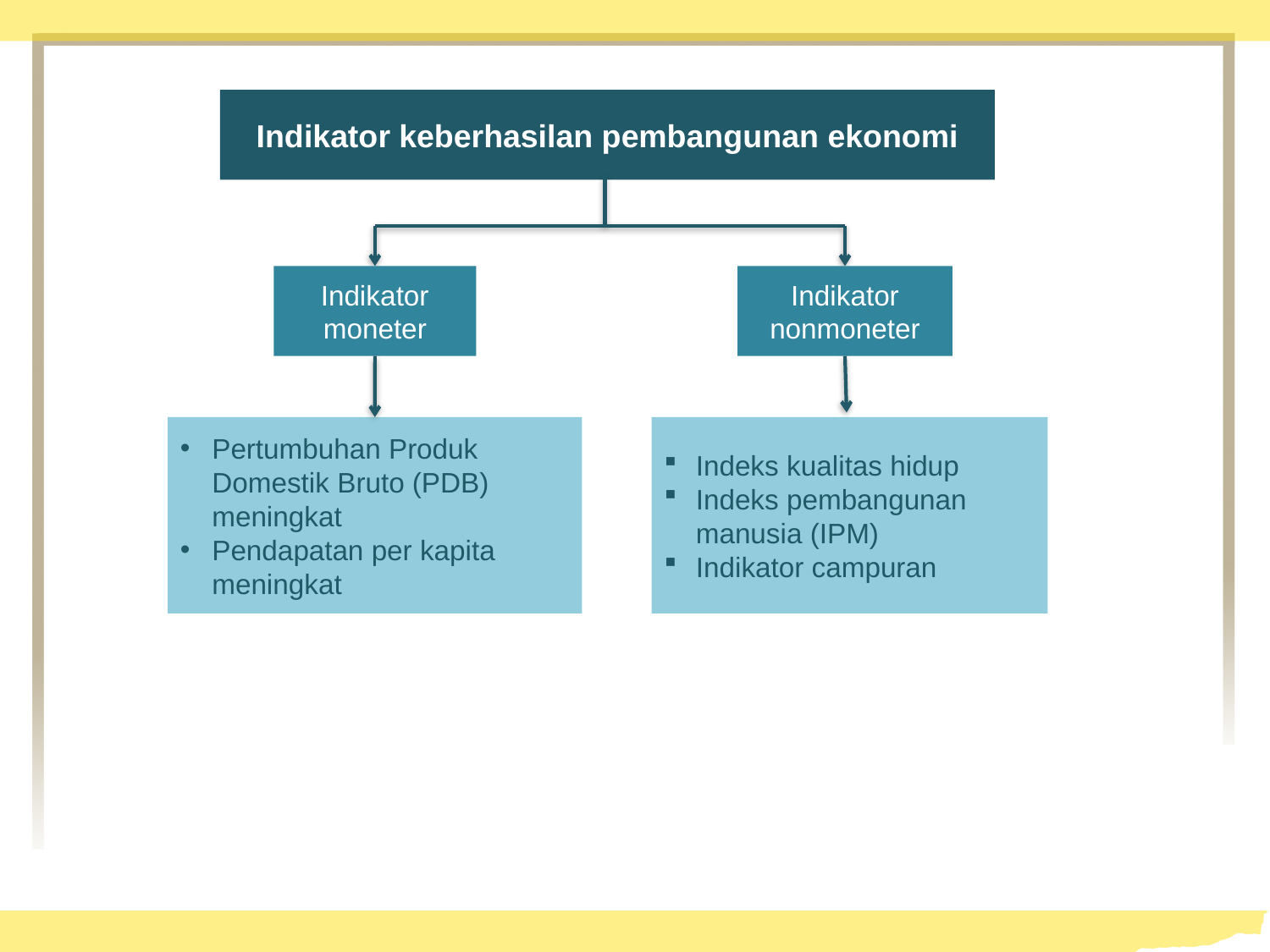

Indikator keberhasilan pembangunan ekonomi
Indikator moneter
Indikator nonmoneter
Pertumbuhan Produk Domestik Bruto (PDB) meningkat
Pendapatan per kapita meningkat
Indeks kualitas hidup
Indeks pembangunan manusia (IPM)
Indikator campuran